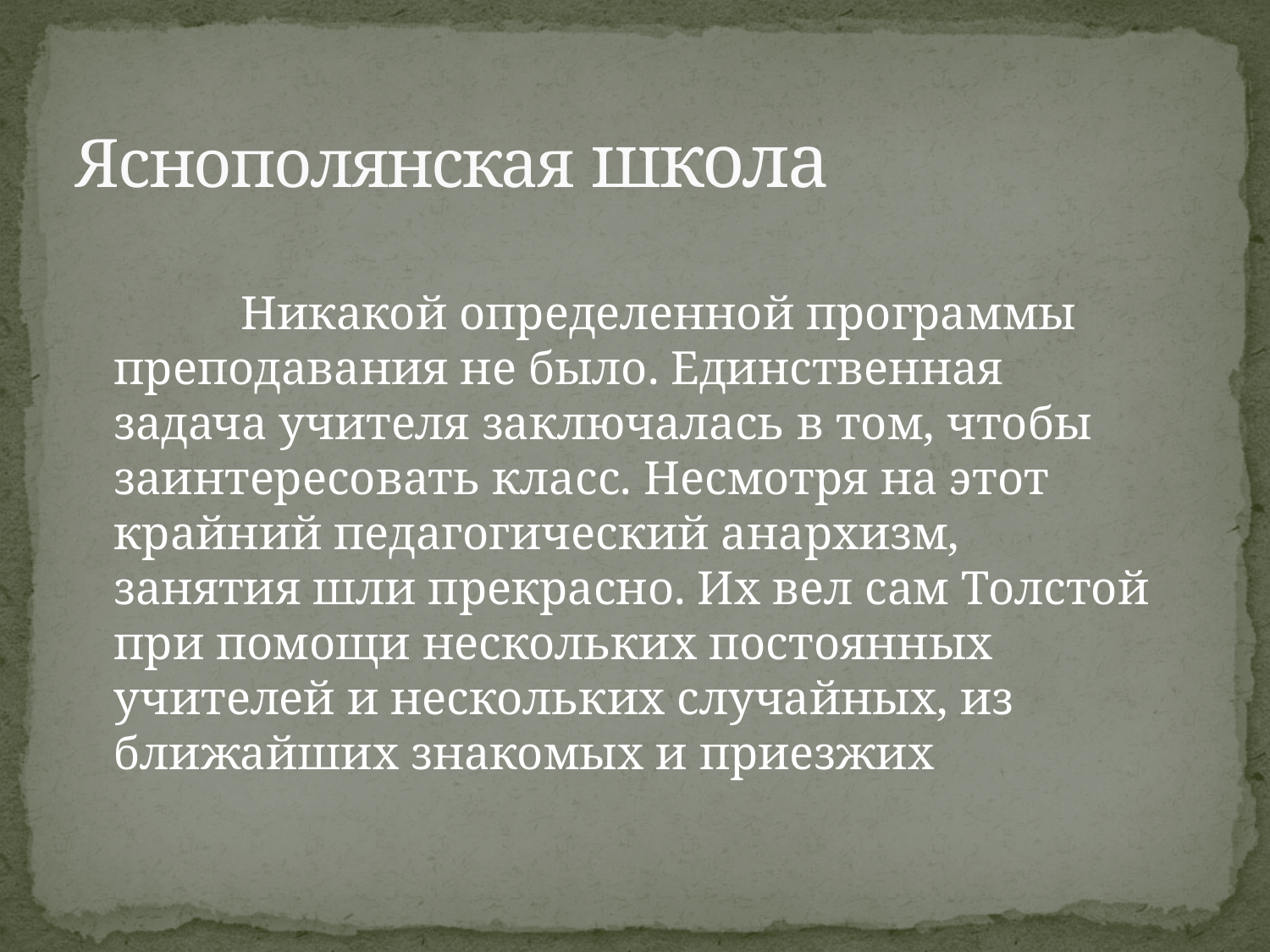

# Яснополянская школа
		Никакой определенной программы преподавания не было. Единственная задача учителя заключалась в том, чтобы заинтересовать класс. Несмотря на этот крайний педагогический анархизм, занятия шли прекрасно. Их вел сам Толстой при помощи нескольких постоянных учителей и нескольких случайных, из ближайших знакомых и приезжих